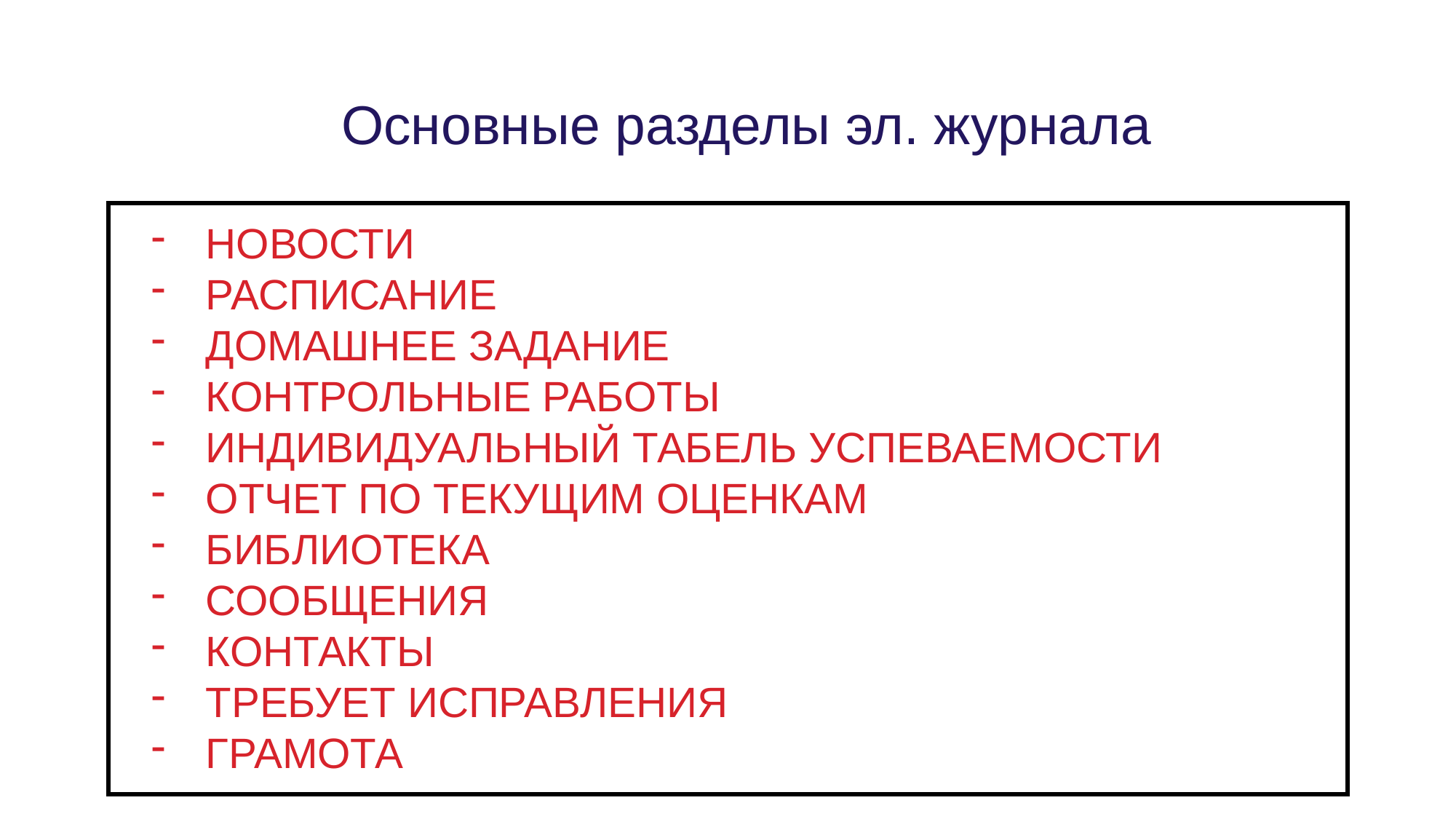

Основные разделы эл. журнала

НОВОСТИ
РАСПИСАНИЕ
ДОМАШНЕЕ ЗАДАНИЕ
КОНТРОЛЬНЫЕ РАБОТЫ
ИНДИВИДУАЛЬНЫЙ ТАБЕЛЬ УСПЕВАЕМОСТИ
ОТЧЕТ ПО ТЕКУЩИМ ОЦЕНКАМ
БИБЛИОТЕКА
СООБЩЕНИЯ
КОНТАКТЫ
ТРЕБУЕТ ИСПРАВЛЕНИЯ
ГРАМОТА